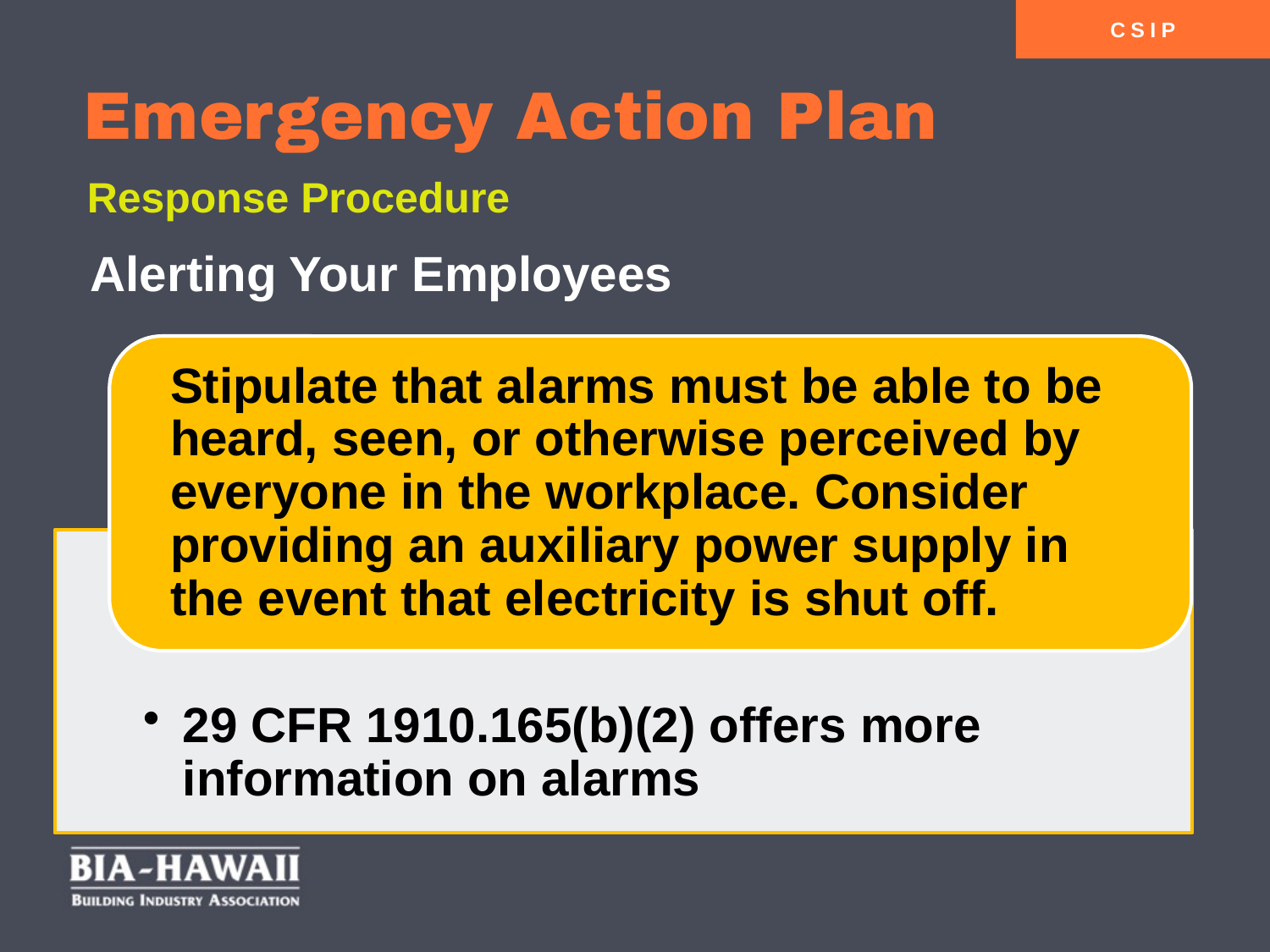

Emergency Action Plan
Response Procedure
Alerting Your Employees
29 CFR 1910.165(b)(2) offers more information on alarms
Stipulate that alarms must be able to be heard, seen, or otherwise perceived by everyone in the workplace. Consider providing an auxiliary power supply in the event that electricity is shut off.